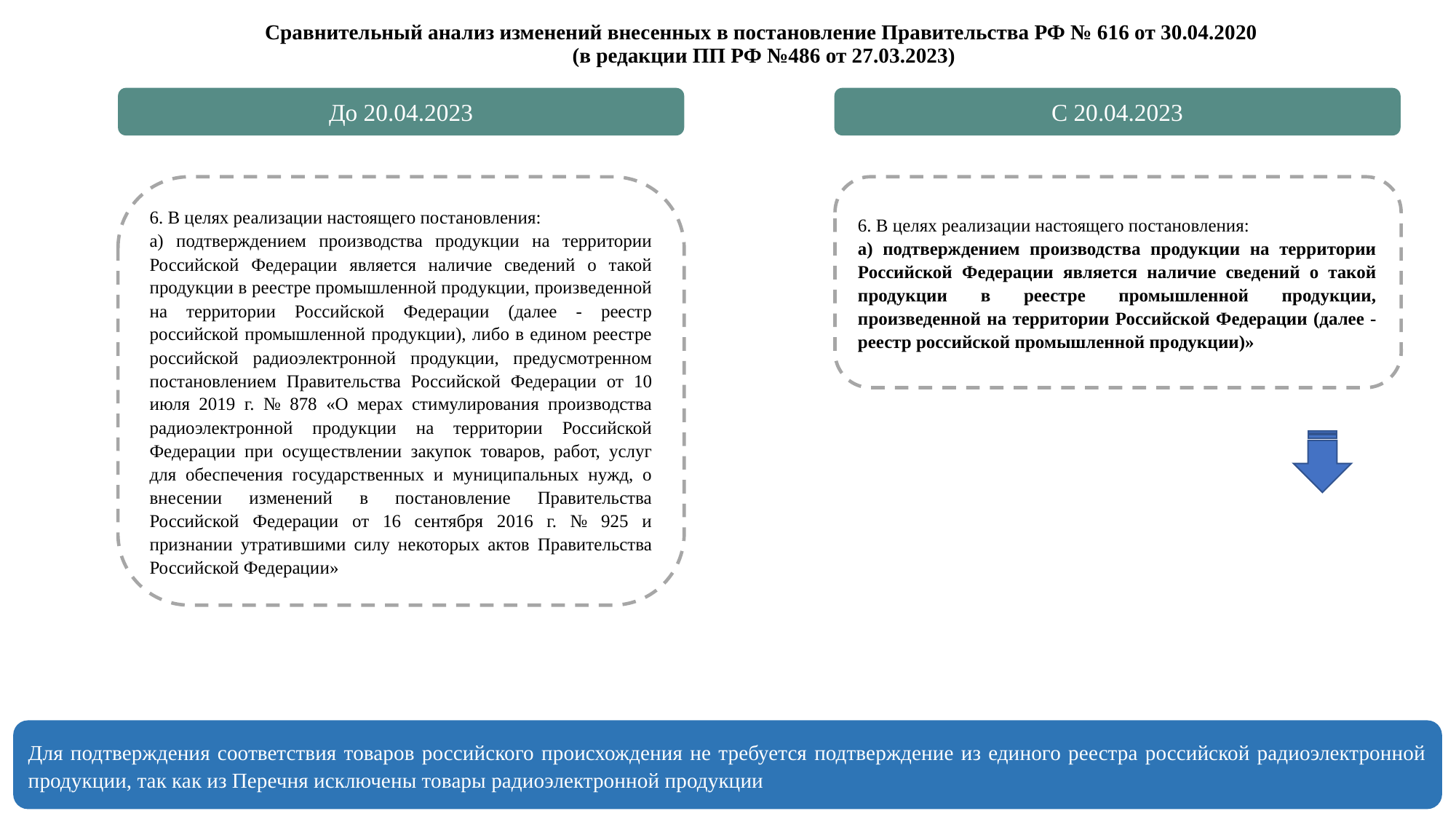

Сравнительный анализ изменений внесенных в постановление Правительства РФ № 616 от 30.04.2020
(в редакции ПП РФ №486 от 27.03.2023)
До 20.04.2023
С 20.04.2023
6. В целях реализации настоящего постановления:
а) подтверждением производства продукции на территории Российской Федерации является наличие сведений о такой продукции в реестре промышленной продукции, произведенной на территории Российской Федерации (далее - реестр российской промышленной продукции), либо в едином реестре российской радиоэлектронной продукции, предусмотренном постановлением Правительства Российской Федерации от 10 июля 2019 г. № 878 «О мерах стимулирования производства радиоэлектронной продукции на территории Российской Федерации при осуществлении закупок товаров, работ, услуг для обеспечения государственных и муниципальных нужд, о внесении изменений в постановление Правительства Российской Федерации от 16 сентября 2016 г. № 925 и признании утратившими силу некоторых актов Правительства Российской Федерации»

6. В целях реализации настоящего постановления:
а) подтверждением производства продукции на территории Российской Федерации является наличие сведений о такой продукции в реестре промышленной продукции, произведенной на территории Российской Федерации (далее - реестр российской промышленной продукции)»

Для подтверждения соответствия товаров российского происхождения не требуется подтверждение из единого реестра российской радиоэлектронной продукции, так как из Перечня исключены товары радиоэлектронной продукции